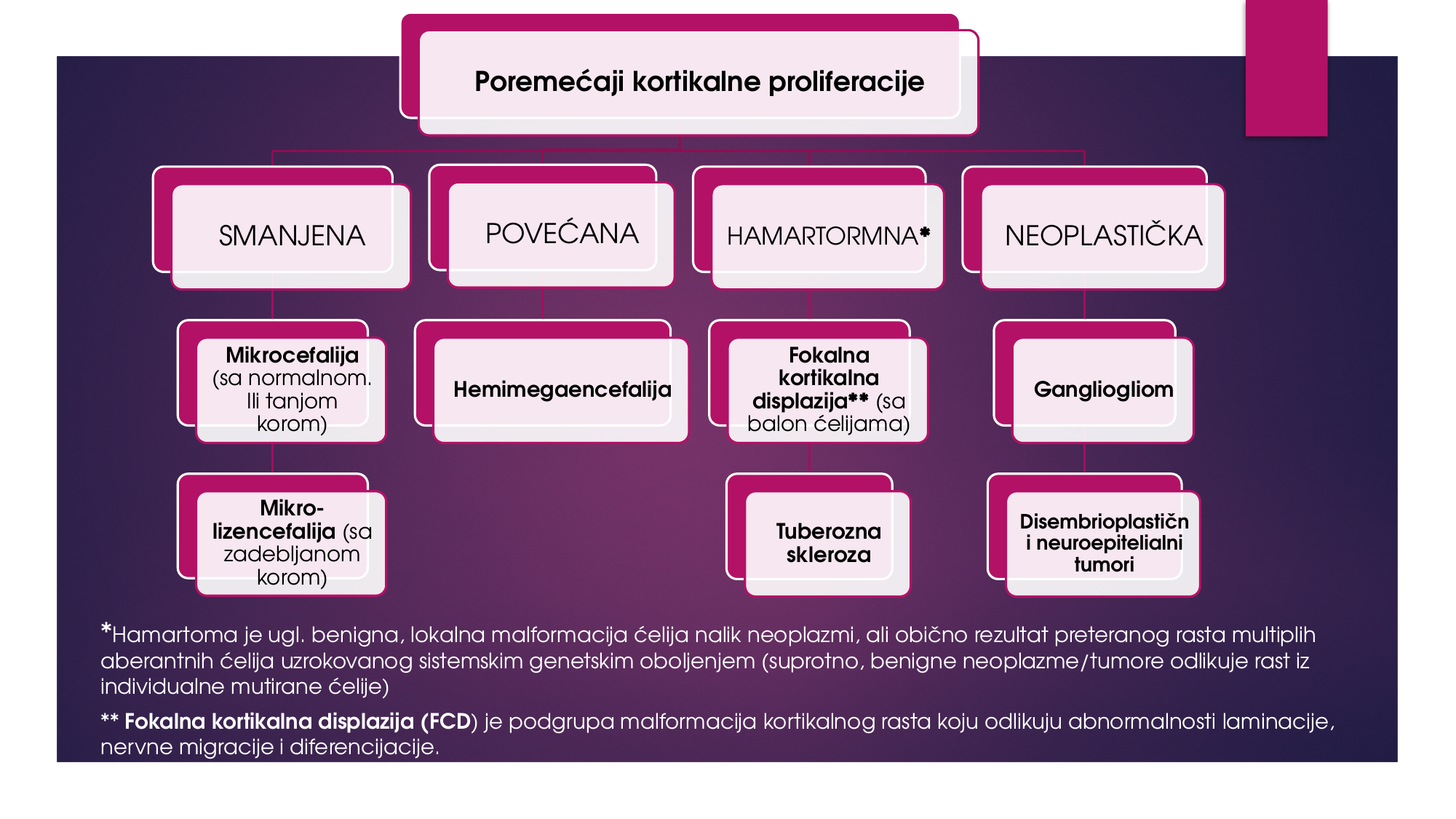

Poremećaji kortikalne proliferacije
SMANJENA
Mikrocefalija (sa normalnom. Ili tanjom korom)
Mikro-lizencefalija (sa zadebljanom korom)
POVEĆANA
Hemimegaencefalija
HAMARTORMNA*
Fokalna kortikalna displazija** (sa balon ćelijama)
Tuberozna skleroza
NEOPLASTIČKA
Gangliogliom
Disembrioplastični neuroepitelialni tumori
*Hamartoma je ugl. benigna, lokalna malformacija ćelija nalik neoplazmi, ali obično rezultat preteranog rasta multiplih aberantnih ćelija uzrokovanog sistemskim genetskim oboljenjem (suprotno, benigne neoplazme/tumore odlikuje rast iz individualne mutirane ćelije)
** Fokalna kortikalna displazija (FCD) je podgrupa malformacija kortikalnog rasta koju odlikuju abnormalnosti laminacije, nervne migracije i diferencijacije.